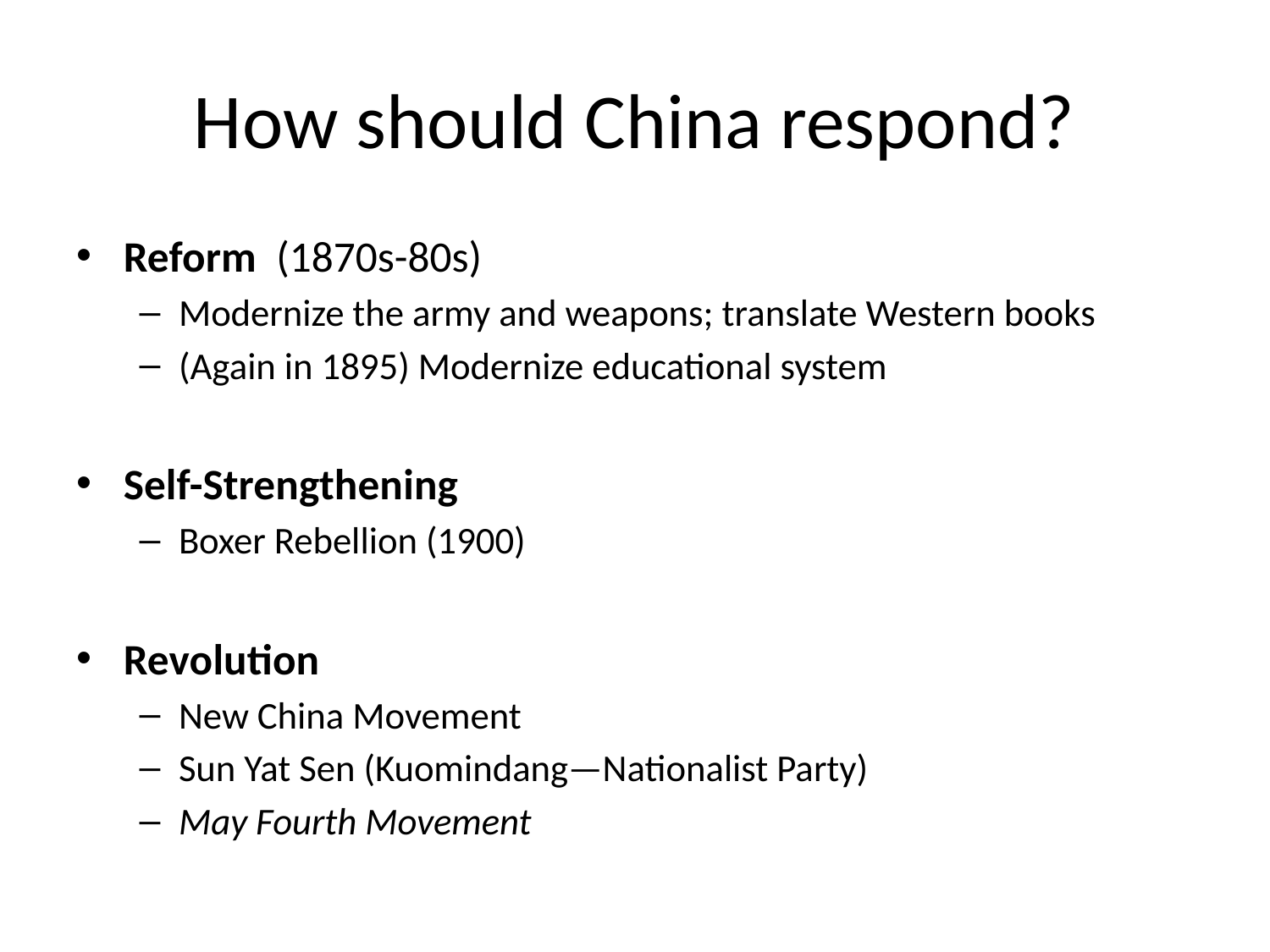

# How should China respond?
Reform  (1870s-80s)
Modernize the army and weapons; translate Western books
(Again in 1895) Modernize educational system

Self-Strengthening
Boxer Rebellion (1900)

Revolution
New China Movement
Sun Yat Sen (Kuomindang—Nationalist Party)
May Fourth Movement